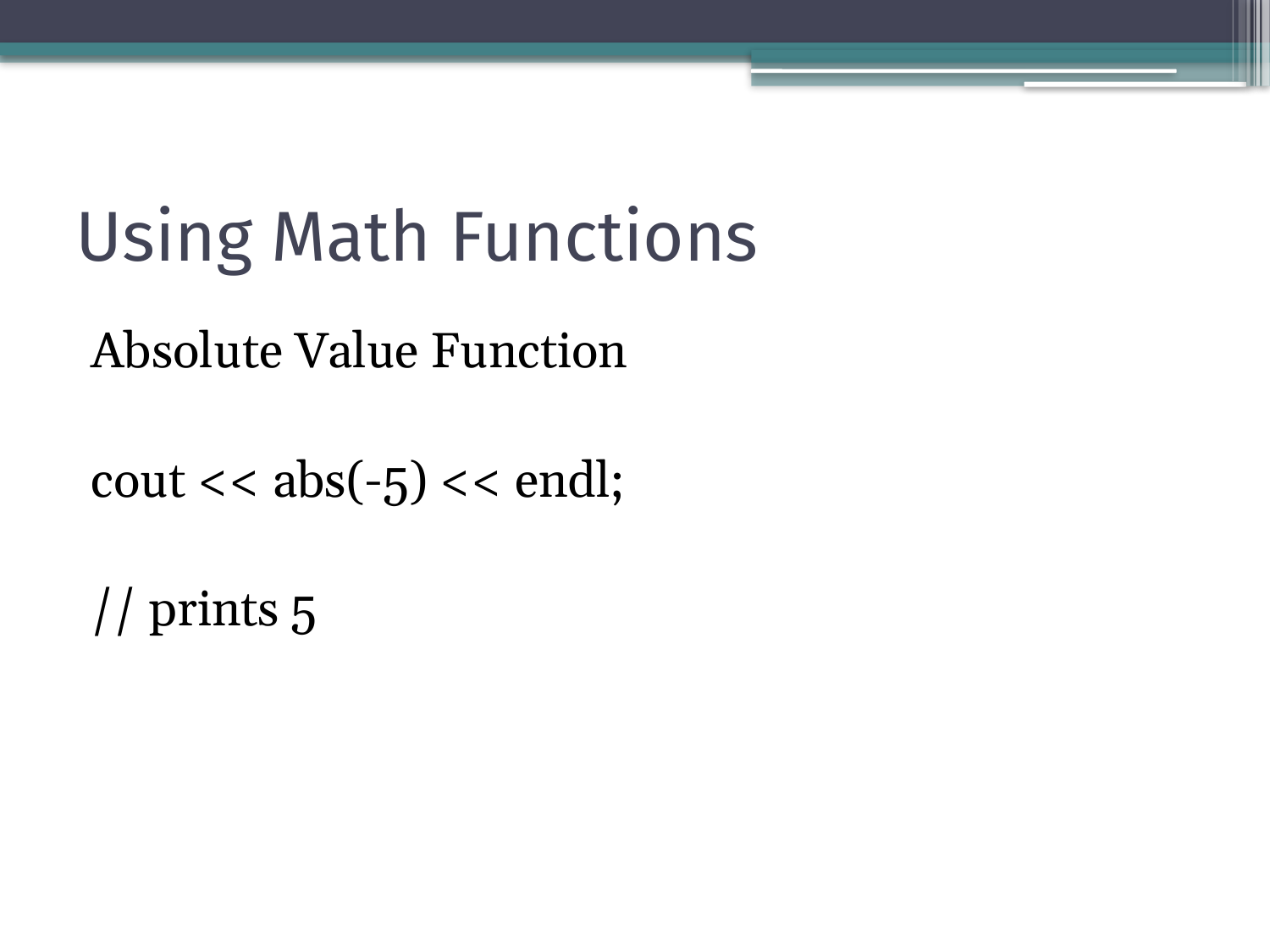

# Using Math Functions
Absolute Value Function

cout << abs(-5) << endl;

// prints 5